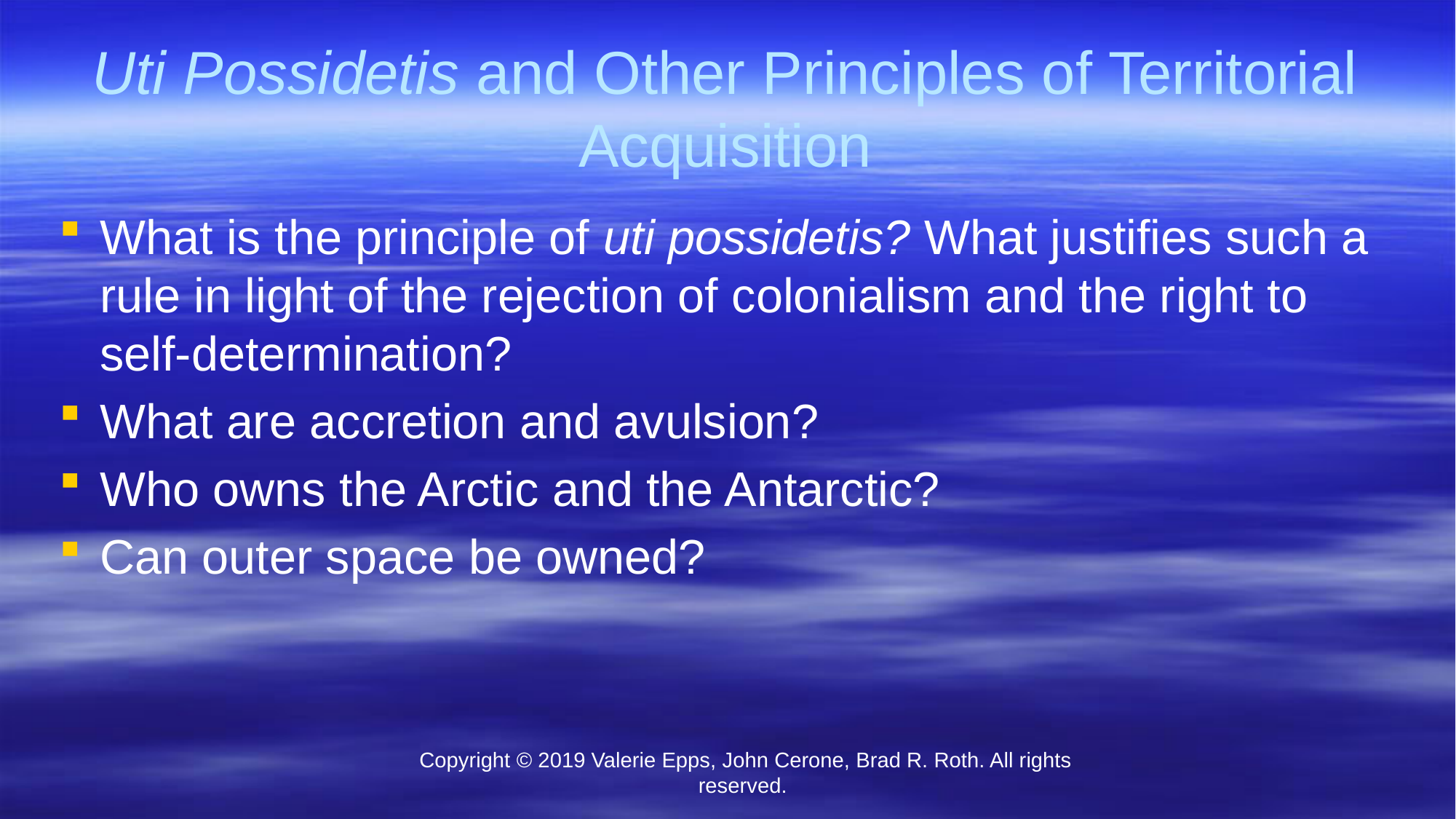

# Uti Possidetis and Other Principles of Territorial Acquisition
What is the principle of uti possidetis? What justifies such a rule in light of the rejection of colonialism and the right to self-determination?
What are accretion and avulsion?
Who owns the Arctic and the Antarctic?
Can outer space be owned?
Copyright © 2019 Valerie Epps, John Cerone, Brad R. Roth. All rights reserved.